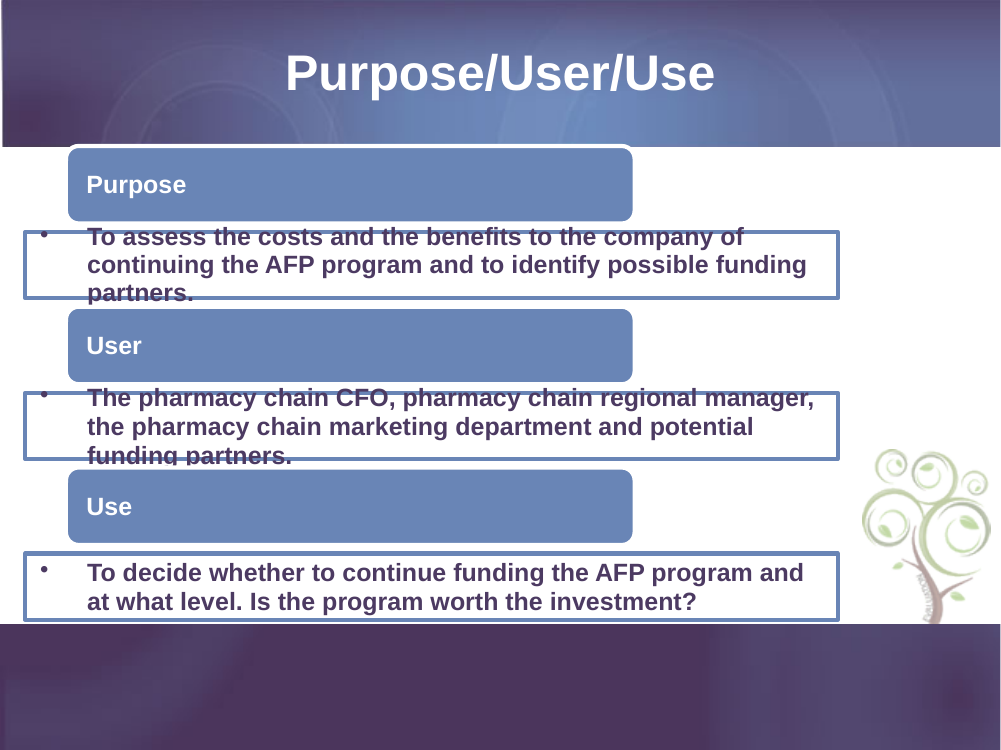

# Purpose/User/Use
Purpose
User
To assess the costs and the benefits to the company of continuing the AFP program and to identify possible funding partners.
The pharmacy chain CFO, pharmacy chain regional manager, the pharmacy chain marketing department and potential funding partners.
Use
To decide whether to continue funding the AFP program and at what level. Is the program worth the investment?